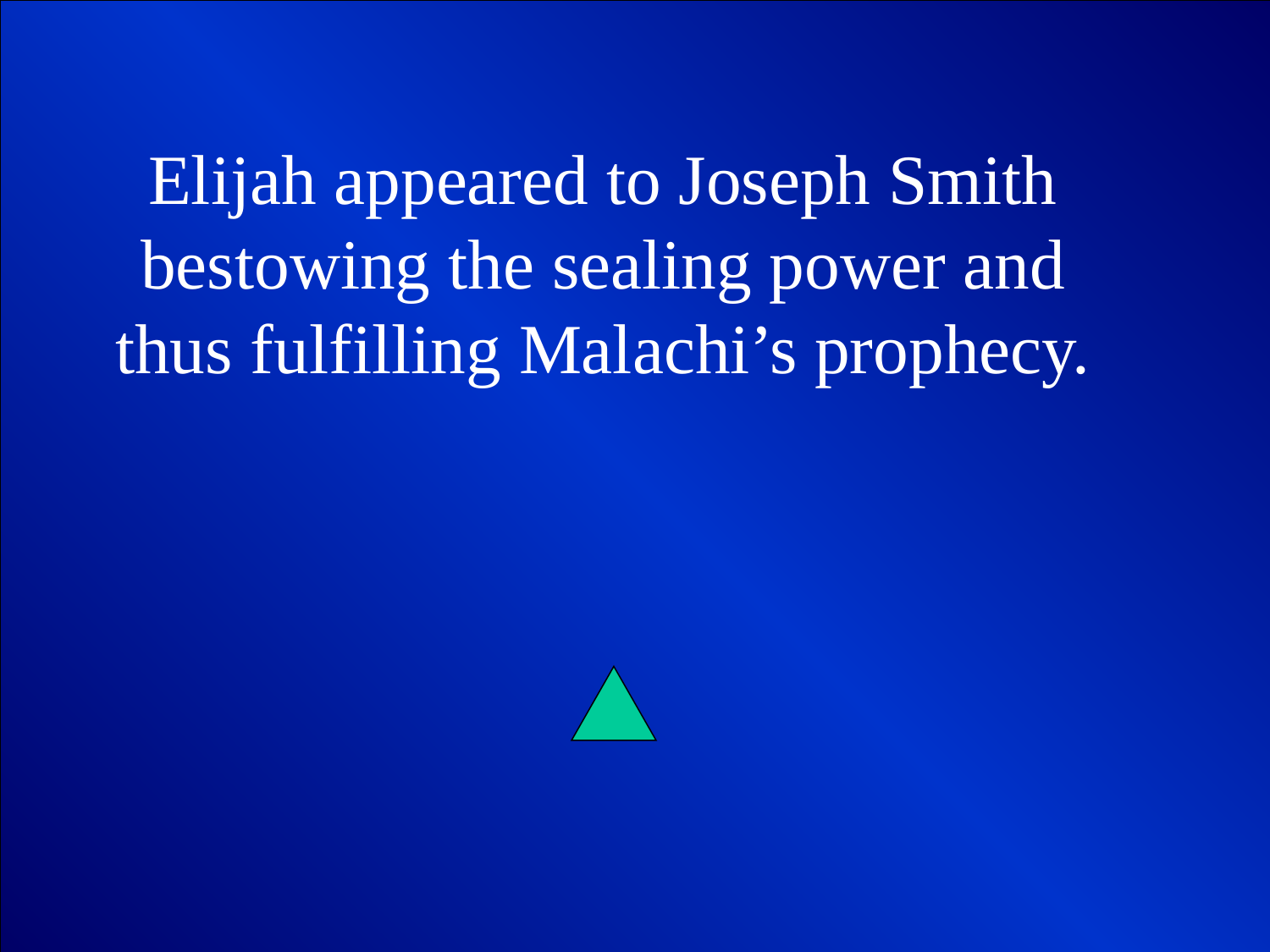

Elijah appeared to Joseph Smith bestowing the sealing power and thus fulfilling Malachi’s prophecy.